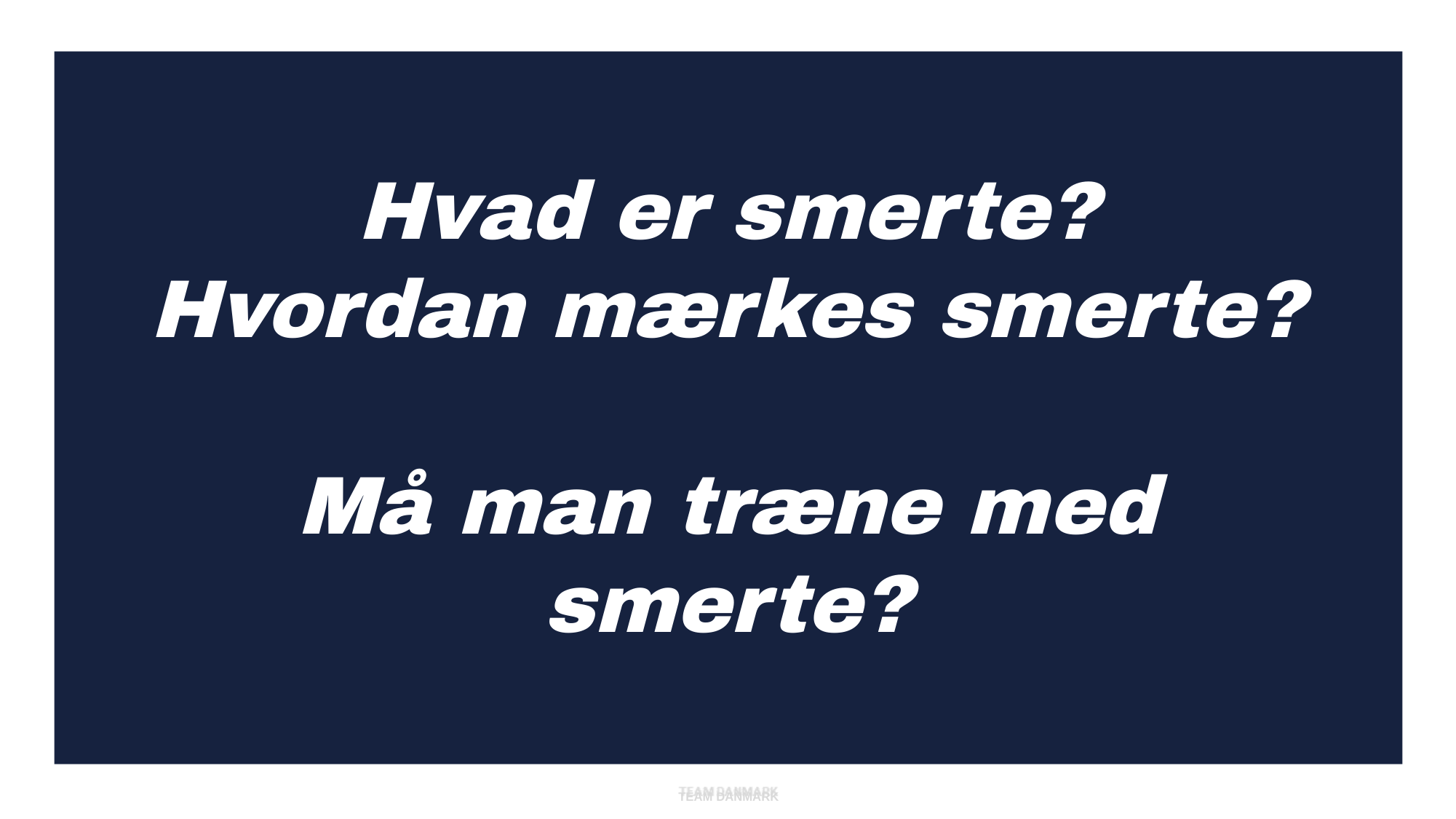

Hvad er smerte?
Hvordan mærkes smerte?

Må man træne med smerte?
TEAM DANMARK